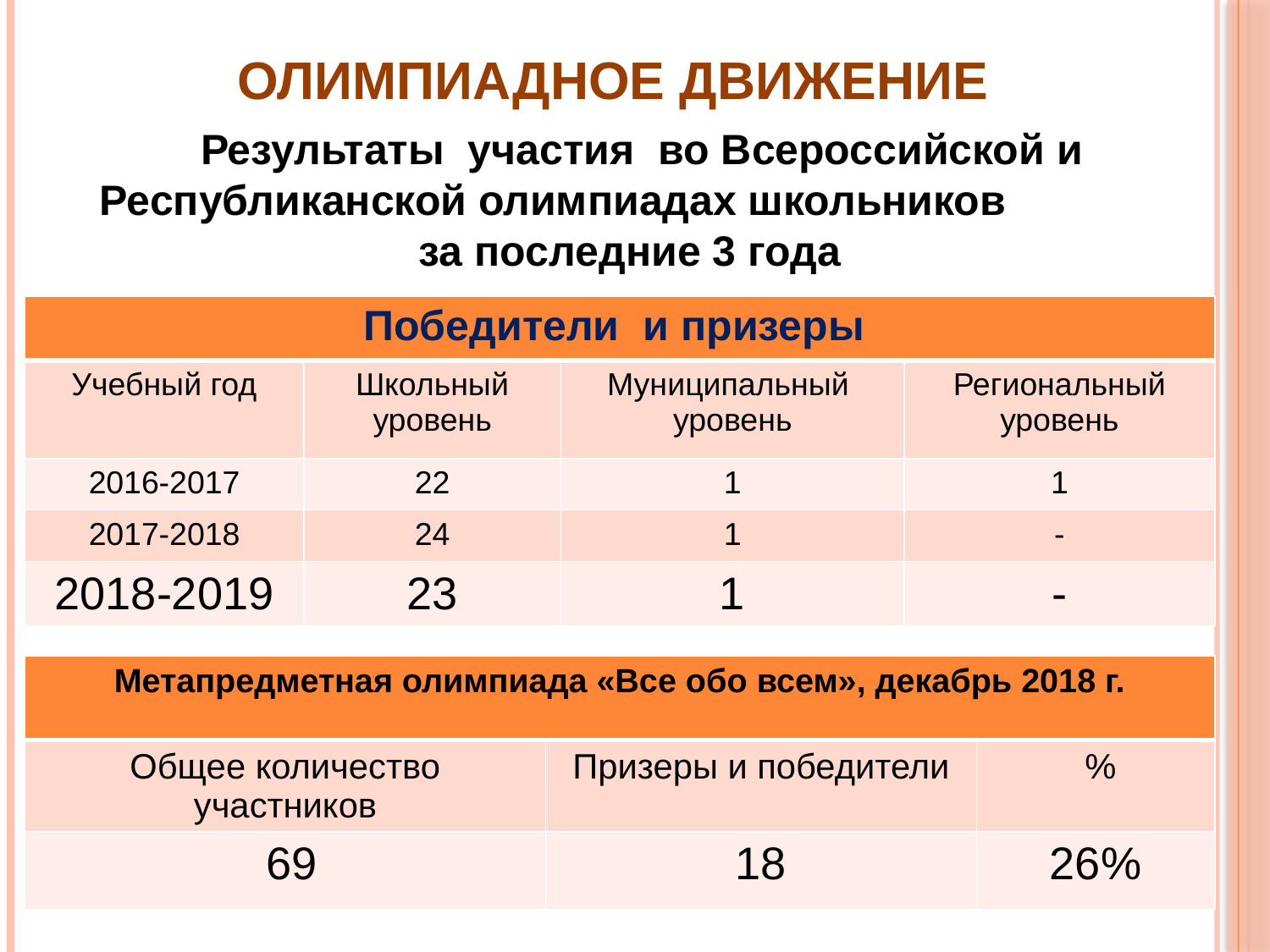

# Олимпиадное движение
Результаты  участия  во Всероссийской и Республиканской олимпиадах школьников                за последние 3 года

| Победители и призеры |  |  |  |
| --- | --- | --- | --- |
| Учебный год | Школьный уровень | Муниципальный уровень | Региональный уровень |
| 2016-2017 | 22 | 1 | 1 |
| 2017-2018 | 24 | 1 | - |
| 2018-2019 | 23 | 1 | - |
| Метапредметная олимпиада «Все обо всем», декабрь 2018 г. |  |  |
| --- | --- | --- |
| Общее количество участников | Призеры и победители | % |
| 69 | 18 | 26% |